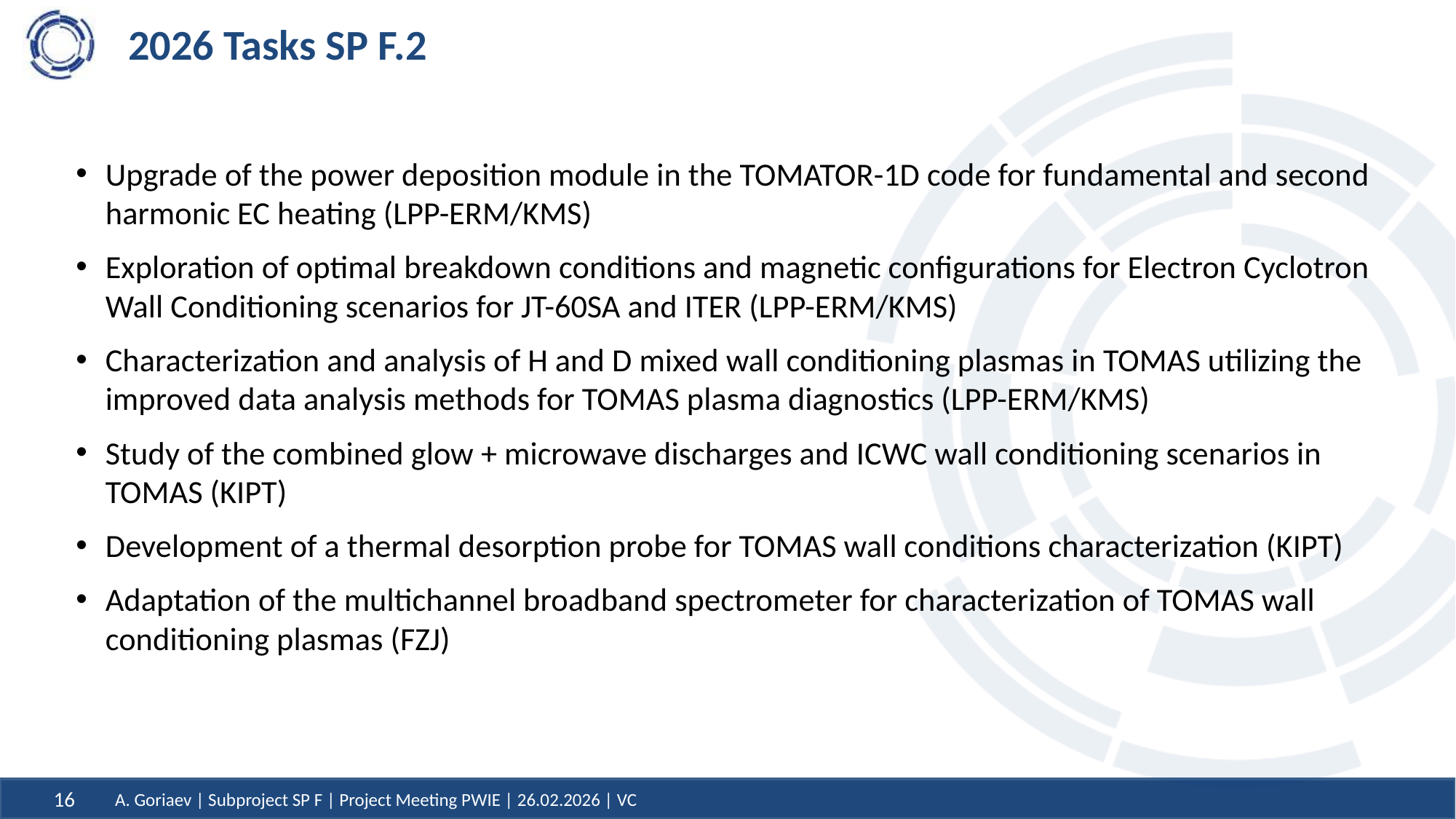

# 2026 Tasks SP F.2
Upgrade of the power deposition module in the TOMATOR-1D code for fundamental and second harmonic EC heating (LPP-ERM/KMS)
Exploration of optimal breakdown conditions and magnetic configurations for Electron Cyclotron Wall Conditioning scenarios for JT-60SA and ITER (LPP-ERM/KMS)
Characterization and analysis of H and D mixed wall conditioning plasmas in TOMAS utilizing the improved data analysis methods for TOMAS plasma diagnostics (LPP-ERM/KMS)
Study of the combined glow + microwave discharges and ICWC wall conditioning scenarios in TOMAS (KIPT)
Development of a thermal desorption probe for TOMAS wall conditions characterization (KIPT)
Adaptation of the multichannel broadband spectrometer for characterization of TOMAS wall conditioning plasmas (FZJ)
16